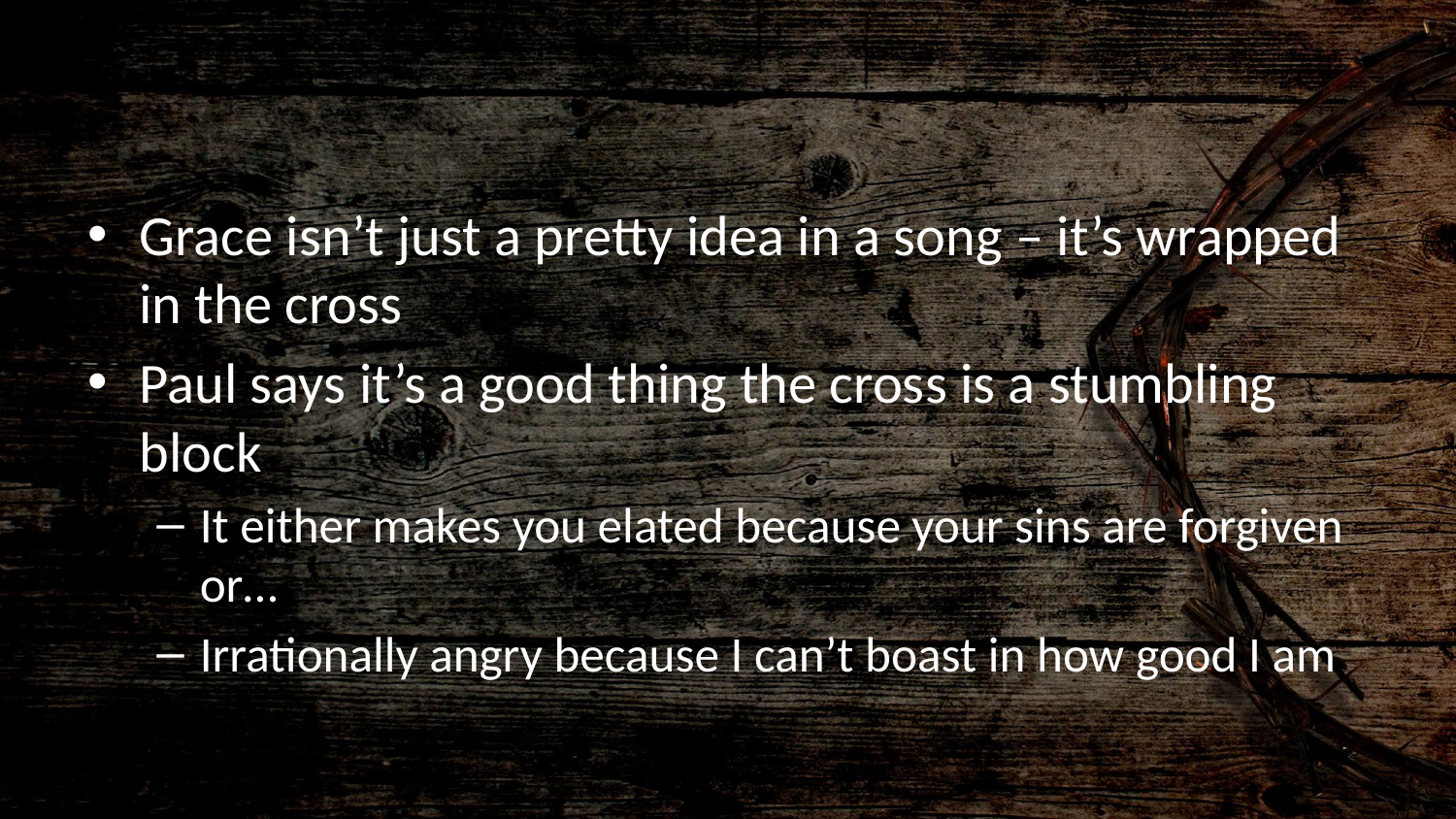

#
Grace isn’t just a pretty idea in a song – it’s wrapped in the cross
Paul says it’s a good thing the cross is a stumbling block
It either makes you elated because your sins are forgiven or…
Irrationally angry because I can’t boast in how good I am